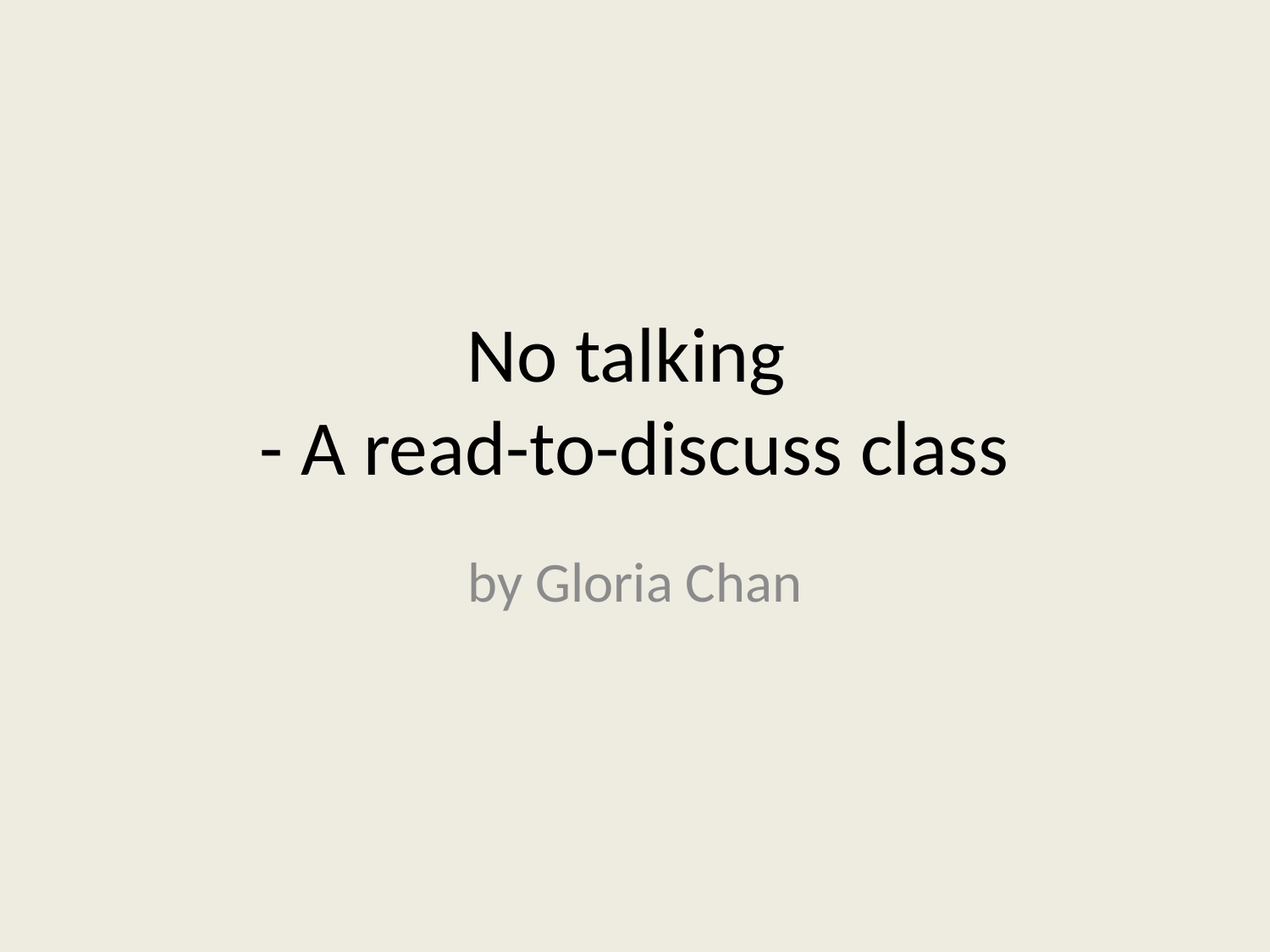

# No talking - A read-to-discuss class
by Gloria Chan